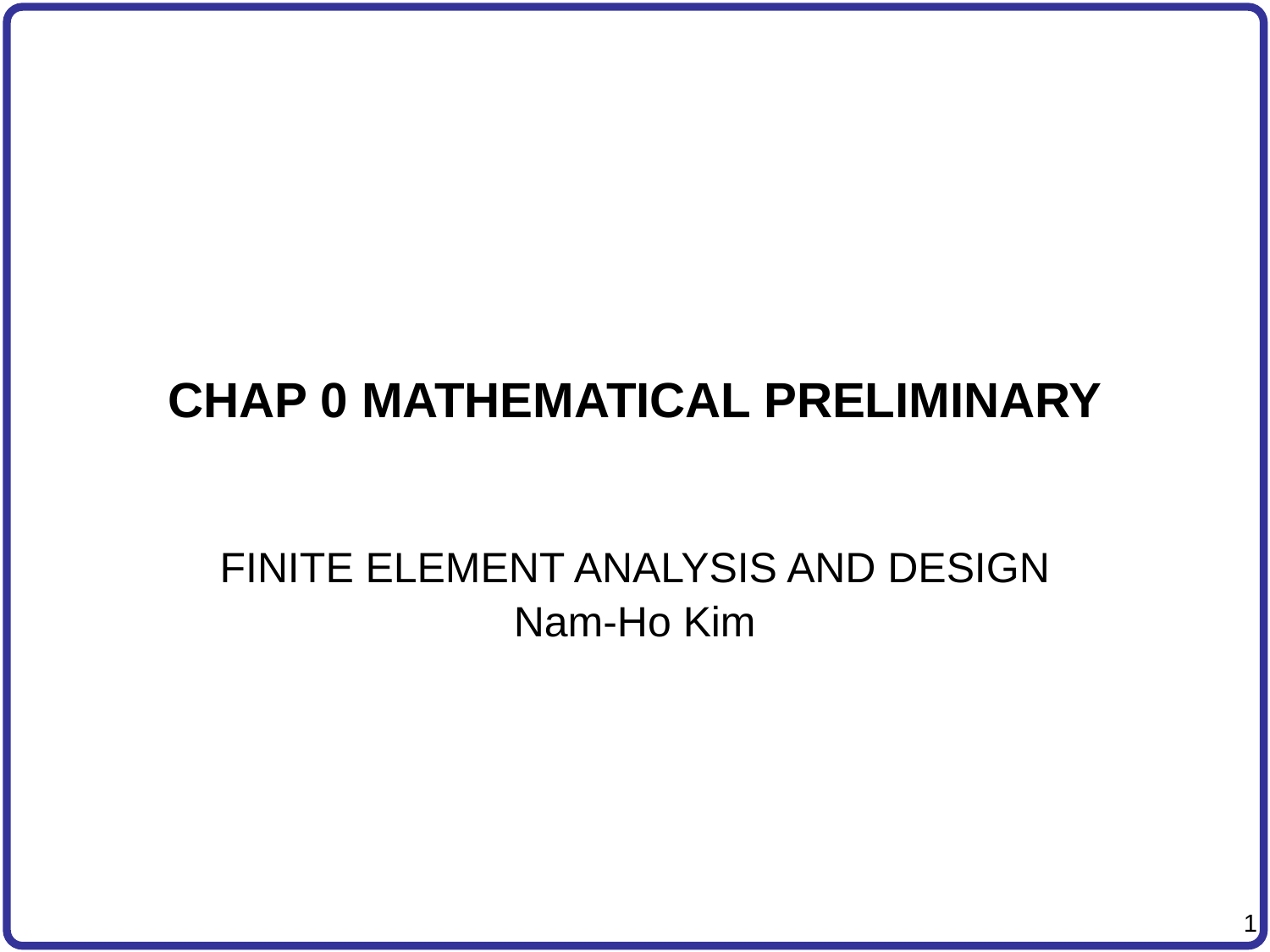

# CHAP 0 MATHEMATICAL PRELIMINARY
FINITE ELEMENT ANALYSIS AND DESIGN
Nam-Ho Kim